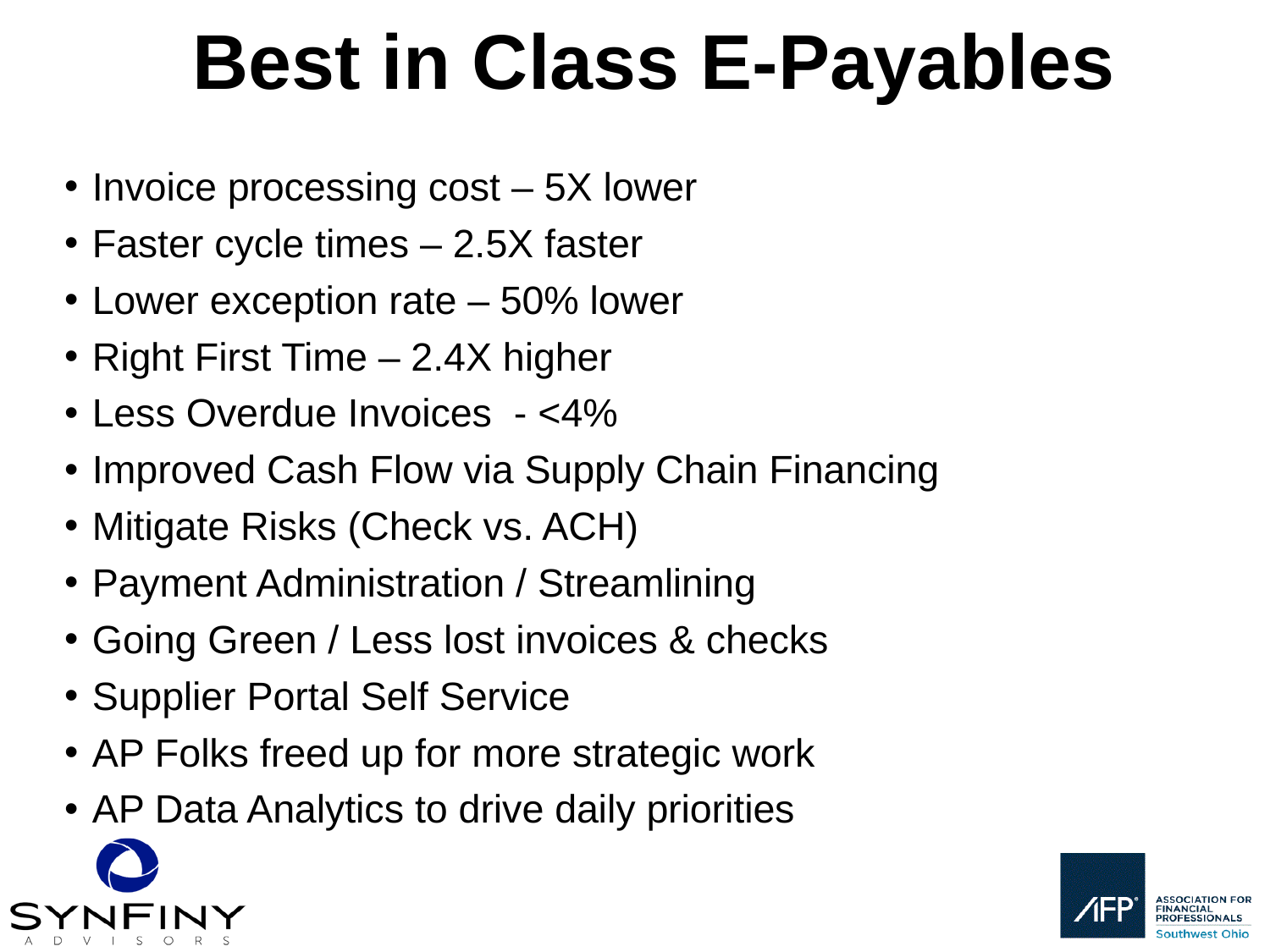

# Best in Class E-Payables
Invoice processing cost – 5X lower
Faster cycle times – 2.5X faster
Lower exception rate – 50% lower
Right First Time – 2.4X higher
Less Overdue Invoices  - <4%
Improved Cash Flow via Supply Chain Financing
Mitigate Risks (Check vs. ACH)
Payment Administration / Streamlining
Going Green / Less lost invoices & checks
Supplier Portal Self Service
AP Folks freed up for more strategic work
AP Data Analytics to drive daily priorities